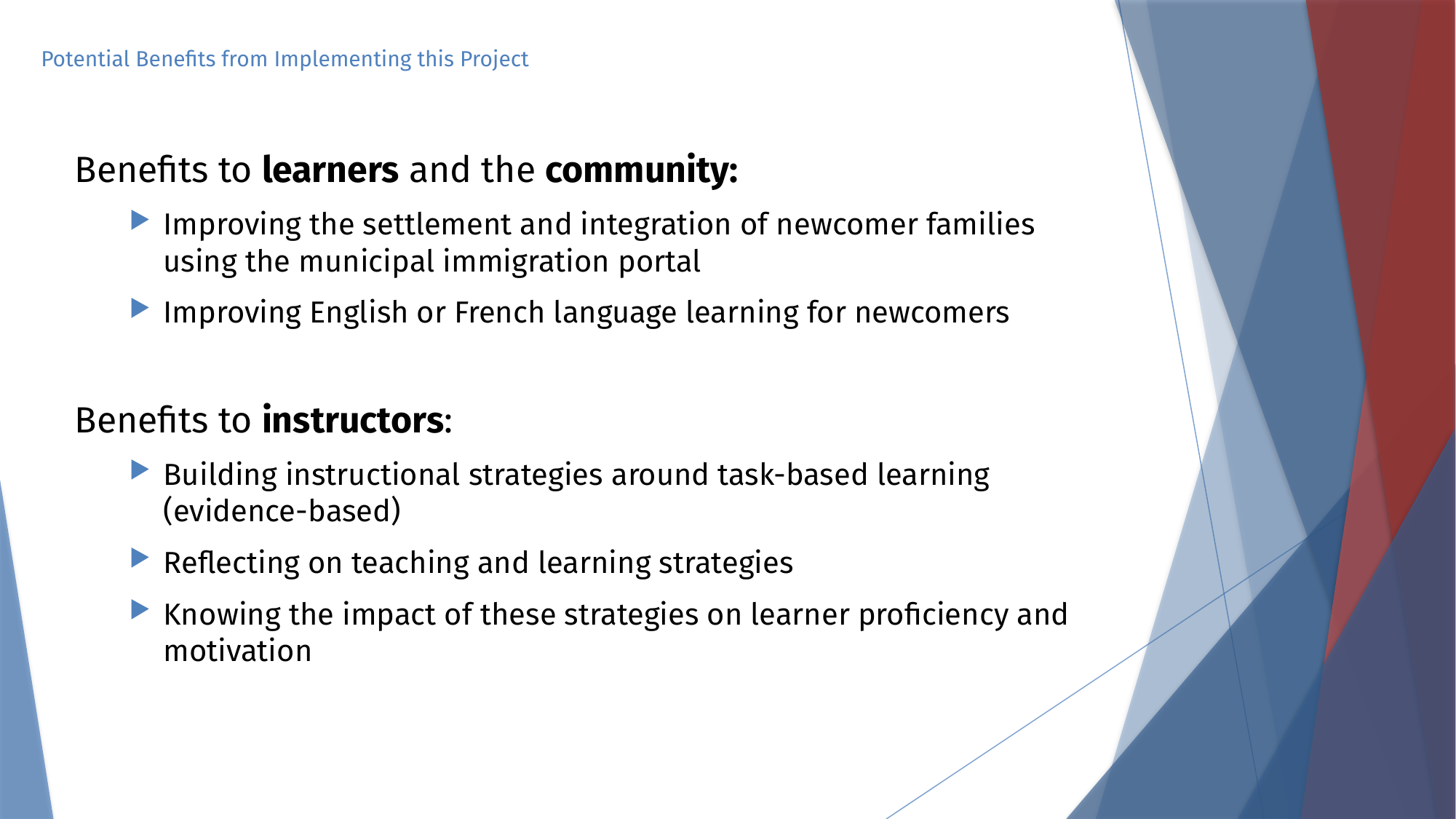

# Potential Benefits from Implementing this Project
Benefits to learners and the community:
Improving the settlement and integration of newcomer families using the municipal immigration portal
Improving English or French language learning for newcomers

Benefits to instructors:
Building instructional strategies around task-based learning (evidence-based)
Reflecting on teaching and learning strategies
Knowing the impact of these strategies on learner proficiency and motivation